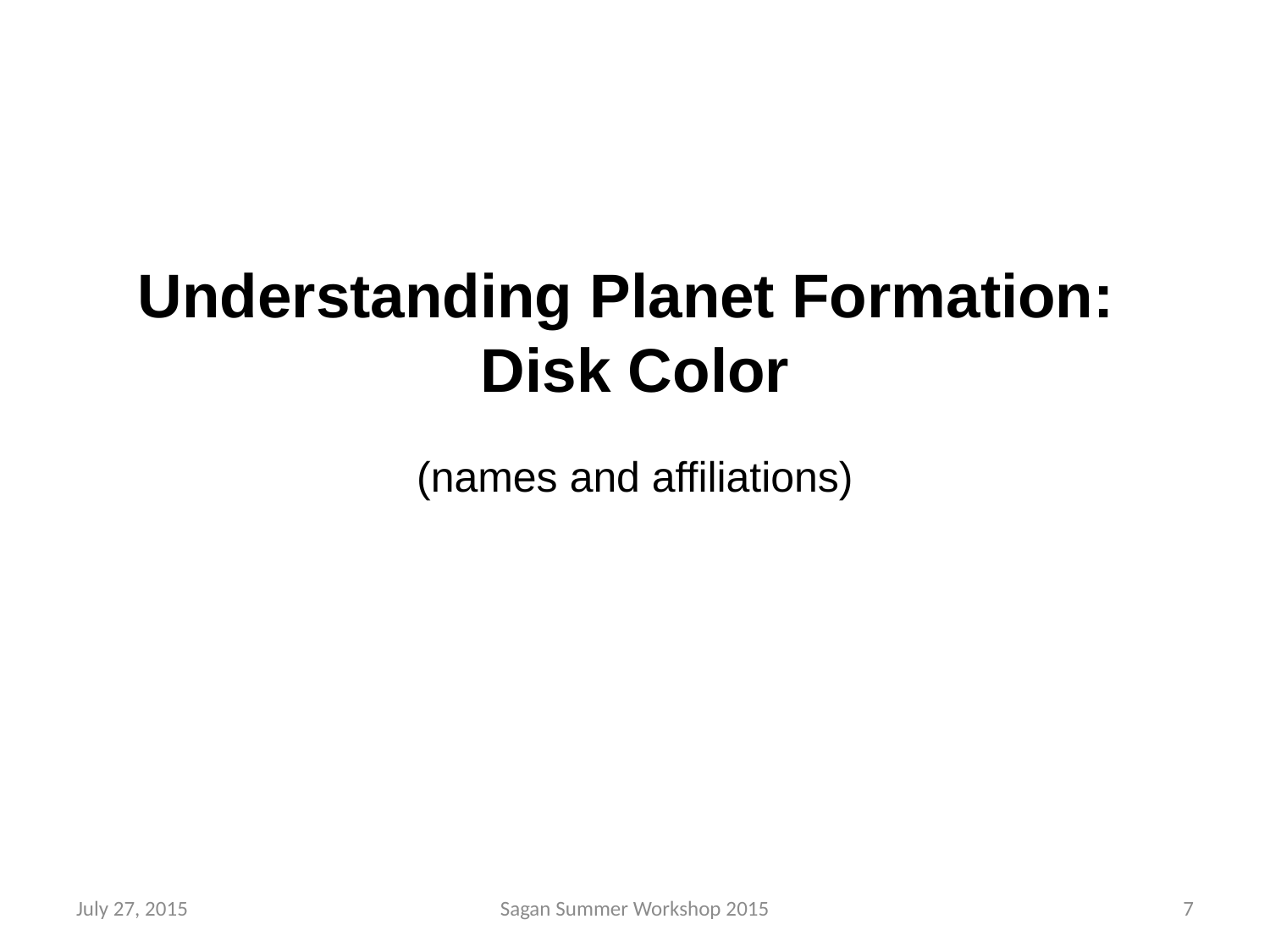

# Understanding Planet Formation: Disk Color
(names and affiliations)

July 27, 2015
Sagan Summer Workshop 2015
7